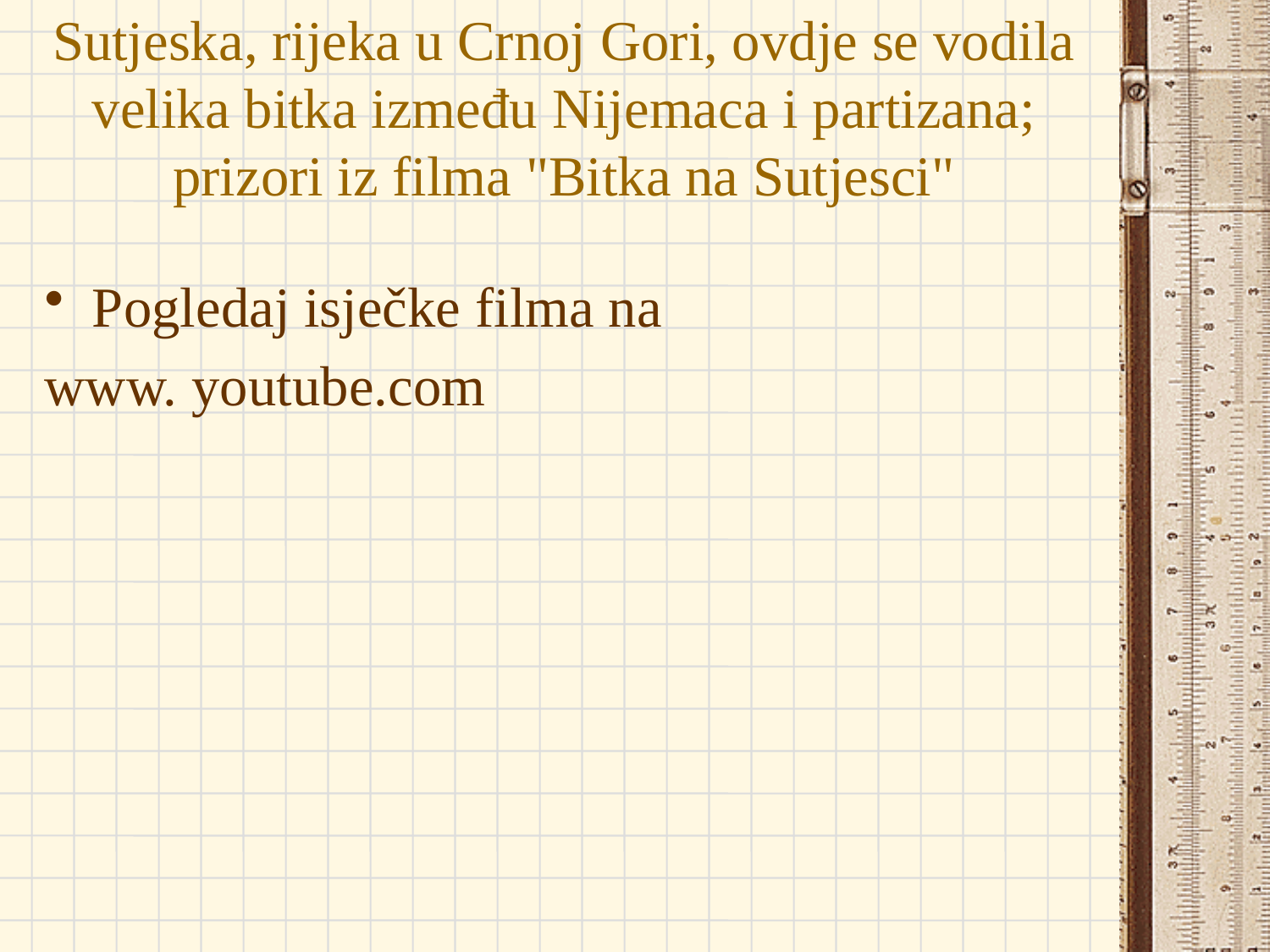

# Sutjeska, rijeka u Crnoj Gori, ovdje se vodila velika bitka između Nijemaca i partizana; prizori iz filma "Bitka na Sutjesci"
Pogledaj isječke filma na
www. youtube.com